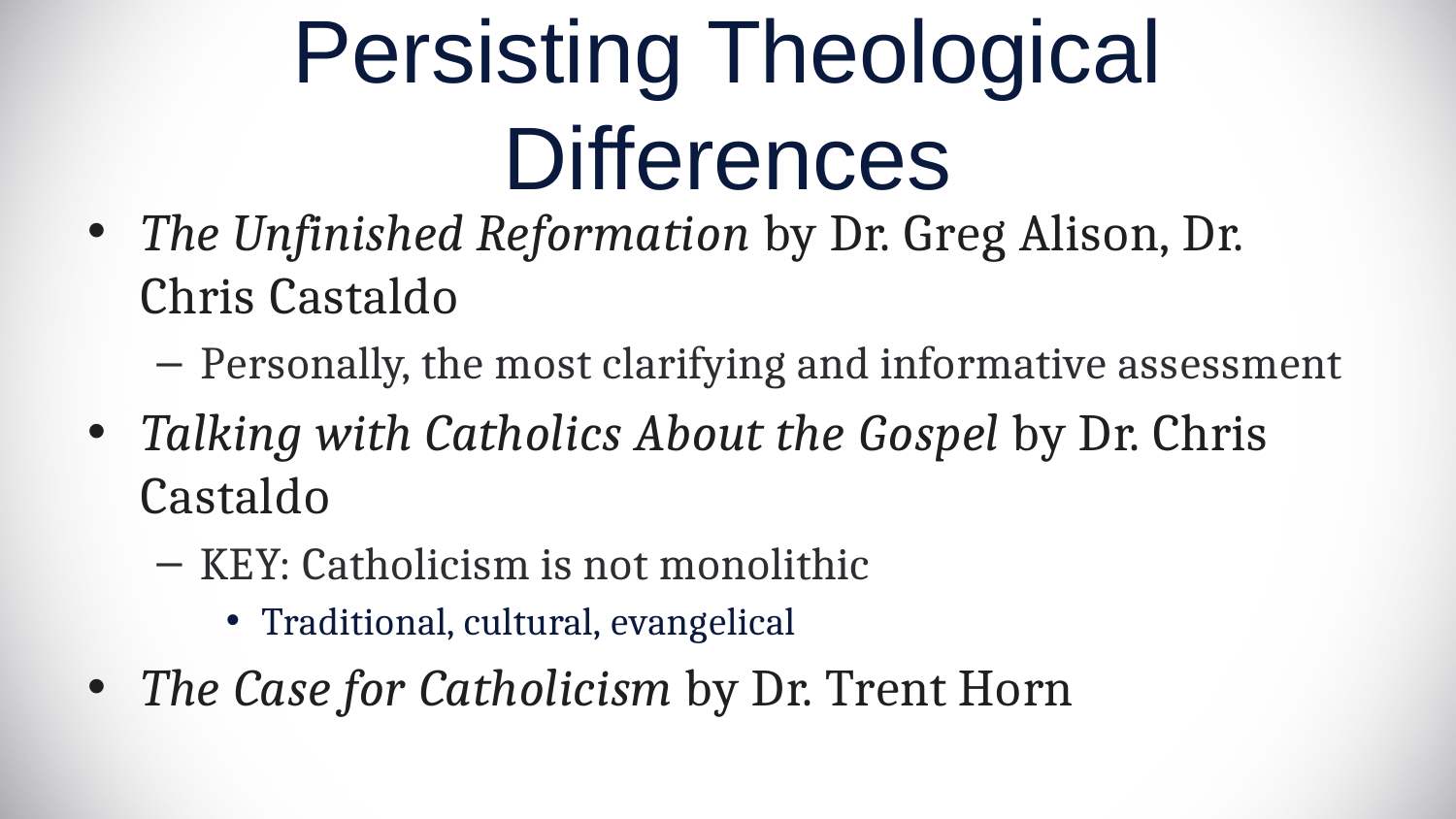

# Persisting Theological Differences
The Unfinished Reformation by Dr. Greg Alison, Dr. Chris Castaldo
Personally, the most clarifying and informative assessment
Talking with Catholics About the Gospel by Dr. Chris Castaldo
KEY: Catholicism is not monolithic
Traditional, cultural, evangelical
The Case for Catholicism by Dr. Trent Horn